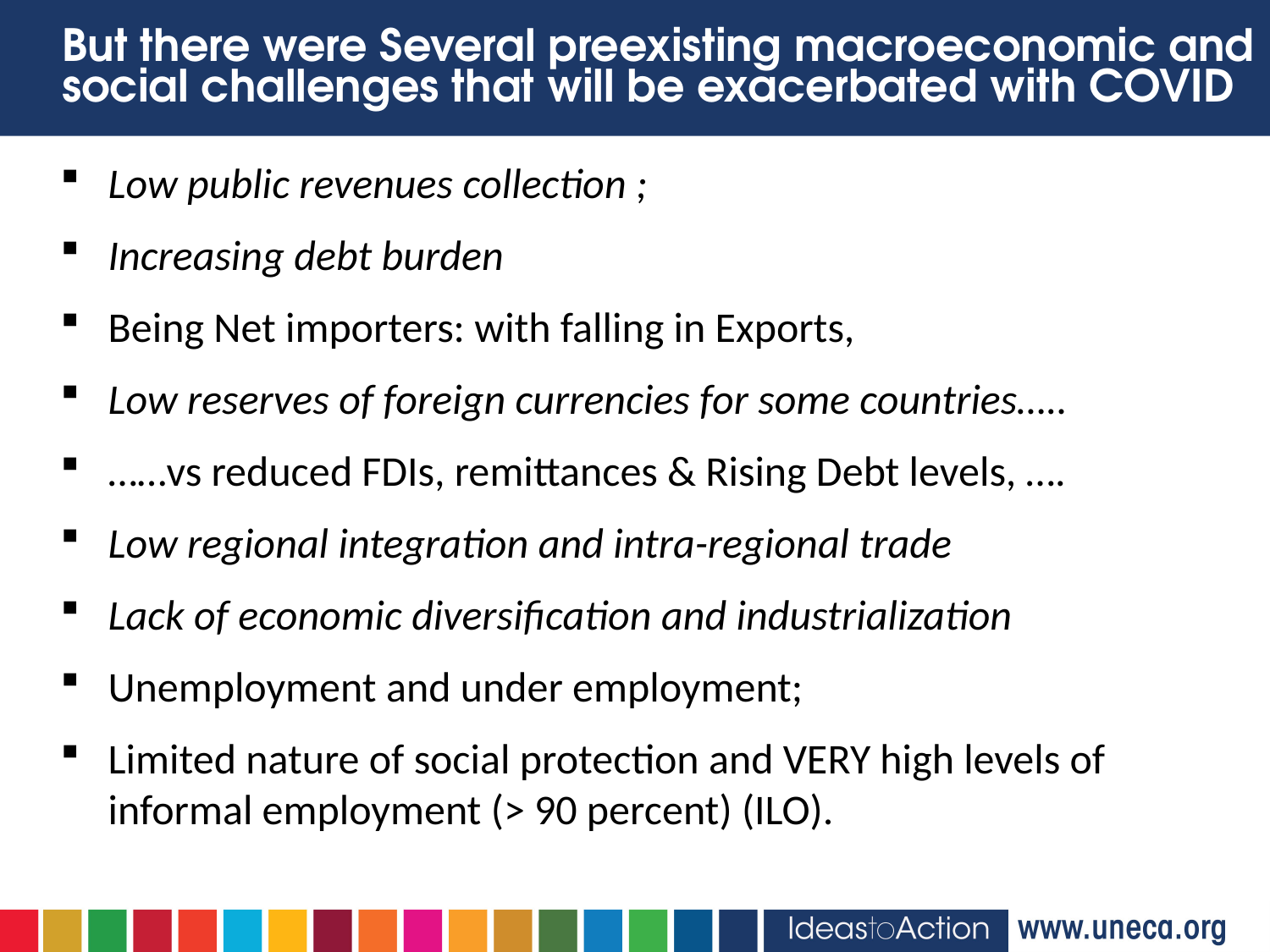

# But there were Several preexisting macroeconomic and social challenges that will be exacerbated with COVID
Low public revenues collection ;
Increasing debt burden
Being Net importers: with falling in Exports,
Low reserves of foreign currencies for some countries…..
……vs reduced FDIs, remittances & Rising Debt levels, ….
Low regional integration and intra-regional trade
Lack of economic diversification and industrialization
Unemployment and under employment;
Limited nature of social protection and VERY high levels of informal employment (> 90 percent) (ILO).